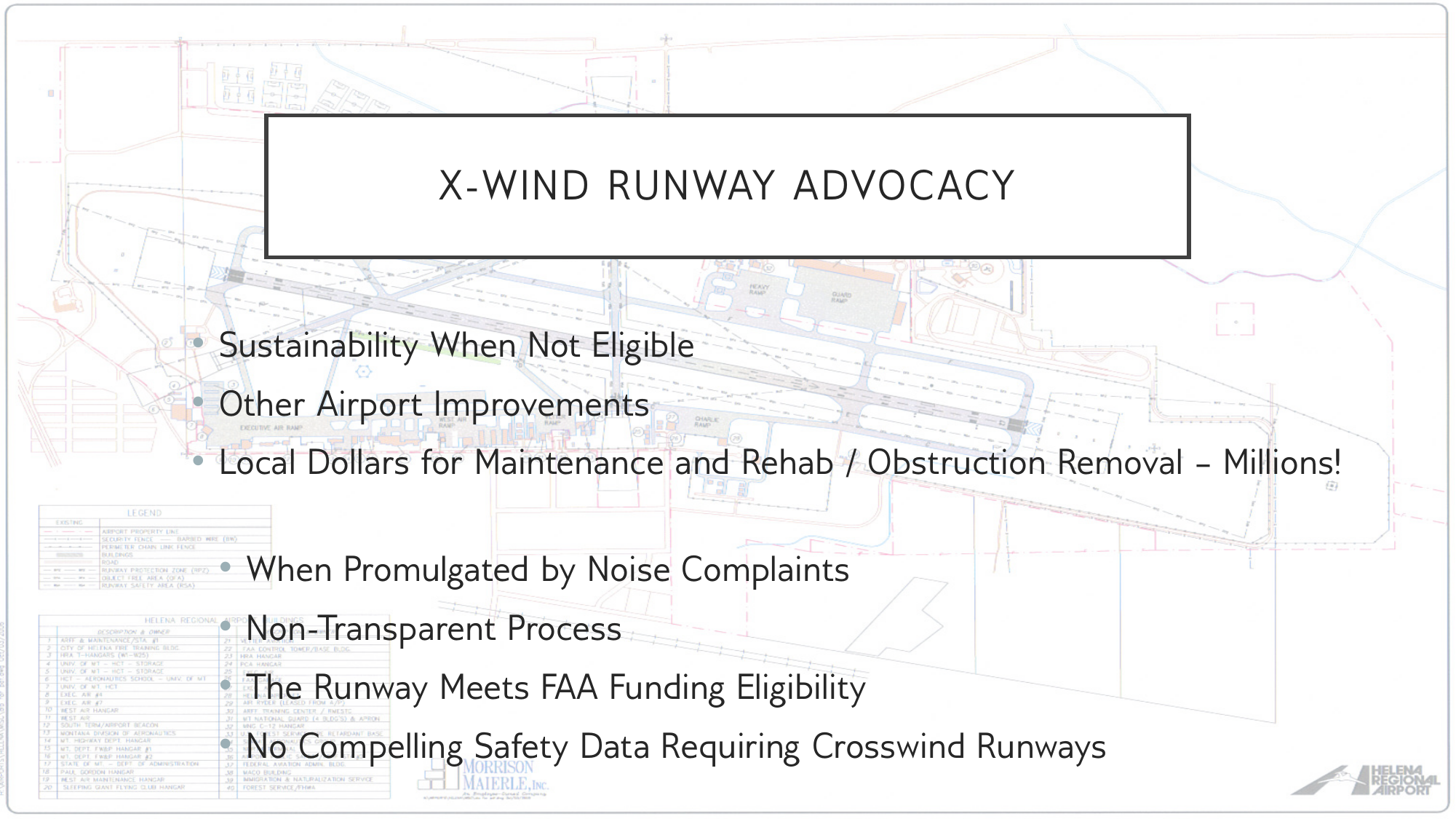

# X-wind Runway Advocacy
Sustainability When Not Eligible
Other Airport Improvements
Local Dollars for Maintenance and Rehab / Obstruction Removal – Millions!

When Promulgated by Noise Complaints
Non-Transparent Process
The Runway Meets FAA Funding Eligibility
No Compelling Safety Data Requiring Crosswind Runways